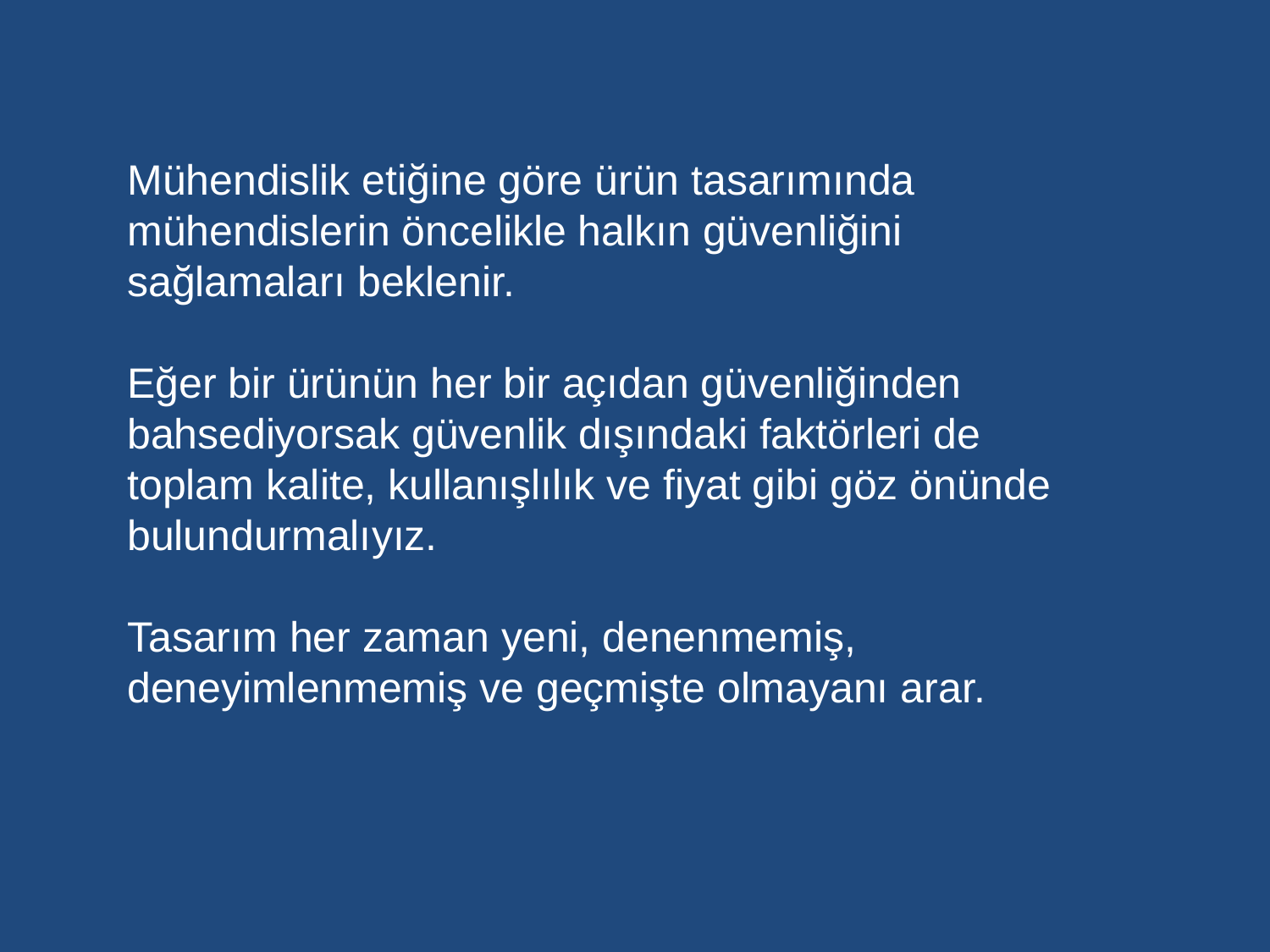

Mühendislik etiğine göre ürün tasarımında mühendislerin öncelikle halkın güvenliğini sağlamaları beklenir.

Eğer bir ürünün her bir açıdan güvenliğinden bahsediyorsak güvenlik dışındaki faktörleri de toplam kalite, kullanışlılık ve fiyat gibi göz önünde bulundurmalıyız.

Tasarım her zaman yeni, denenmemiş, deneyimlenmemiş ve geçmişte olmayanı arar.